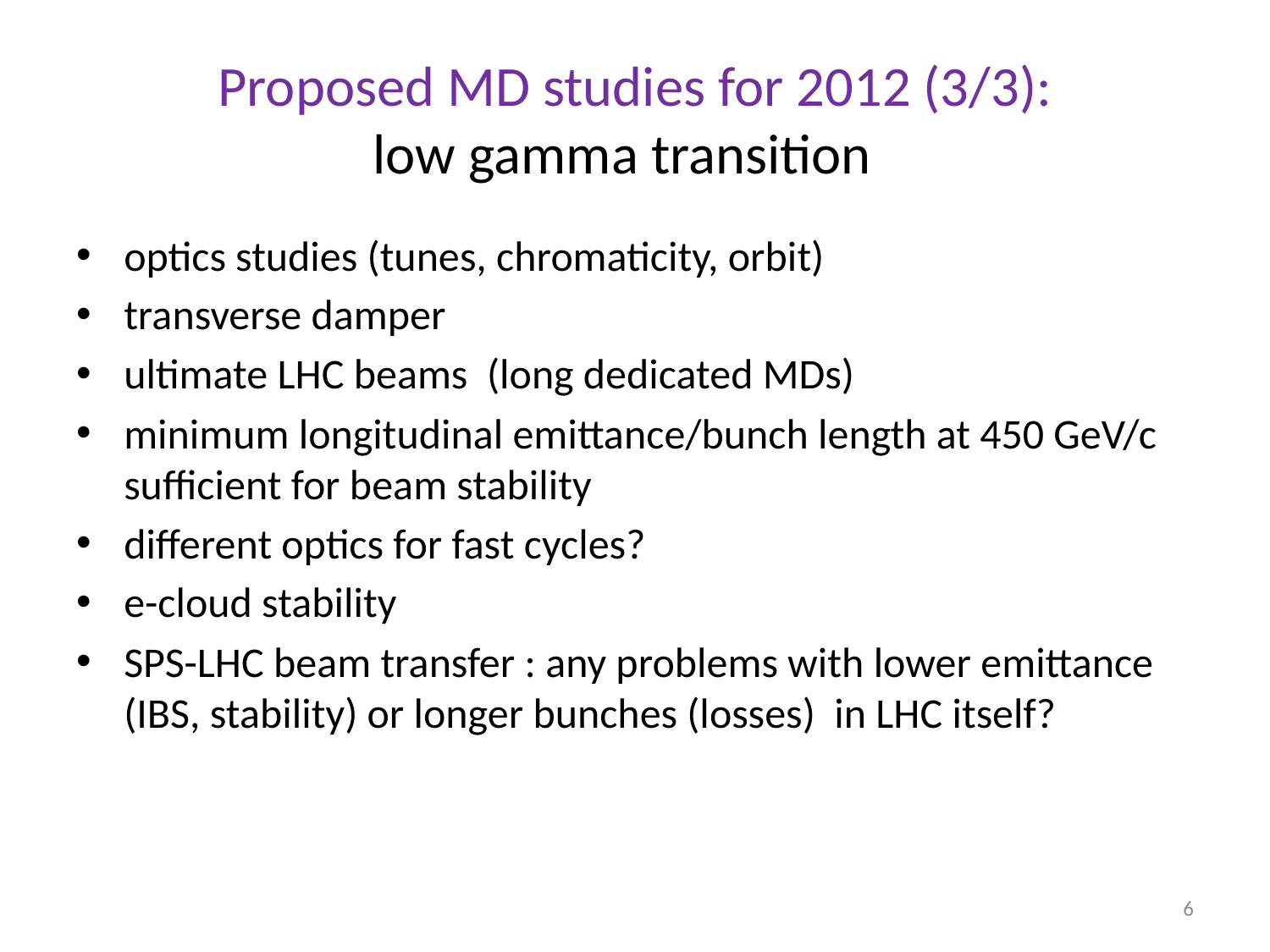

# Proposed MD studies for 2012 (3/3): low gamma transition
optics studies (tunes, chromaticity, orbit)
transverse damper
ultimate LHC beams  (long dedicated MDs)
minimum longitudinal emittance/bunch length at 450 GeV/c sufficient for beam stability
different optics for fast cycles?
e-cloud stability
SPS-LHC beam transfer : any problems with lower emittance (IBS, stability) or longer bunches (losses)  in LHC itself?
6